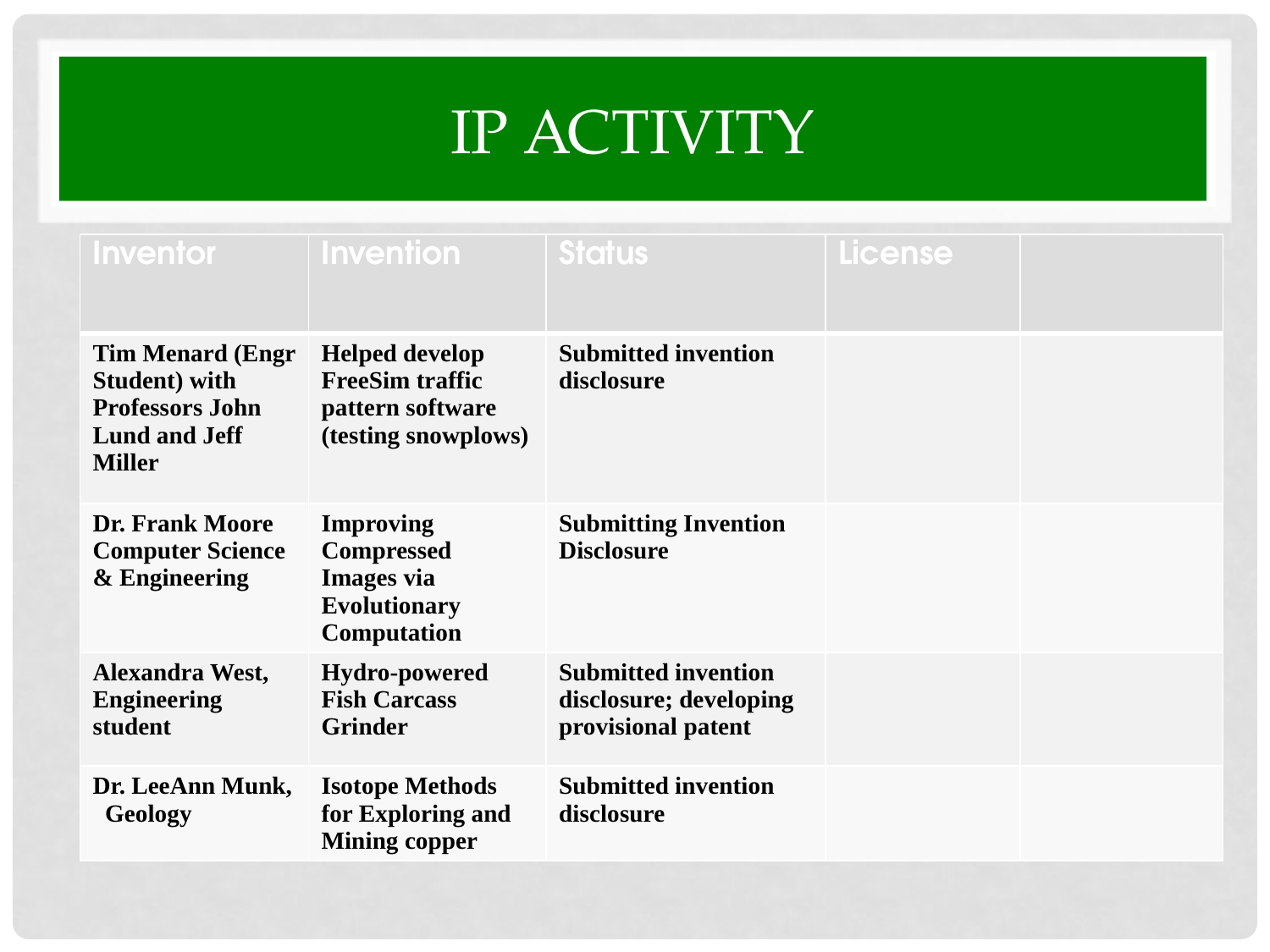

# IP activity
| Inventor | Invention | Status | License |  |
| --- | --- | --- | --- | --- |
| Tim Menard (Engr Student) with Professors John Lund and Jeff Miller | Helped develop FreeSim traffic pattern software (testing snowplows) | Submitted invention disclosure |  |  |
| Dr. Frank Moore Computer Science & Engineering | Improving Compressed Images via Evolutionary Computation | Submitting Invention Disclosure |  |  |
| Alexandra West, Engineering student | Hydro-powered Fish Carcass Grinder | Submitted invention disclosure; developing provisional patent |  |  |
| Dr. LeeAnn Munk, Geology | Isotope Methods for Exploring and Mining copper | Submitted invention disclosure |  |  |